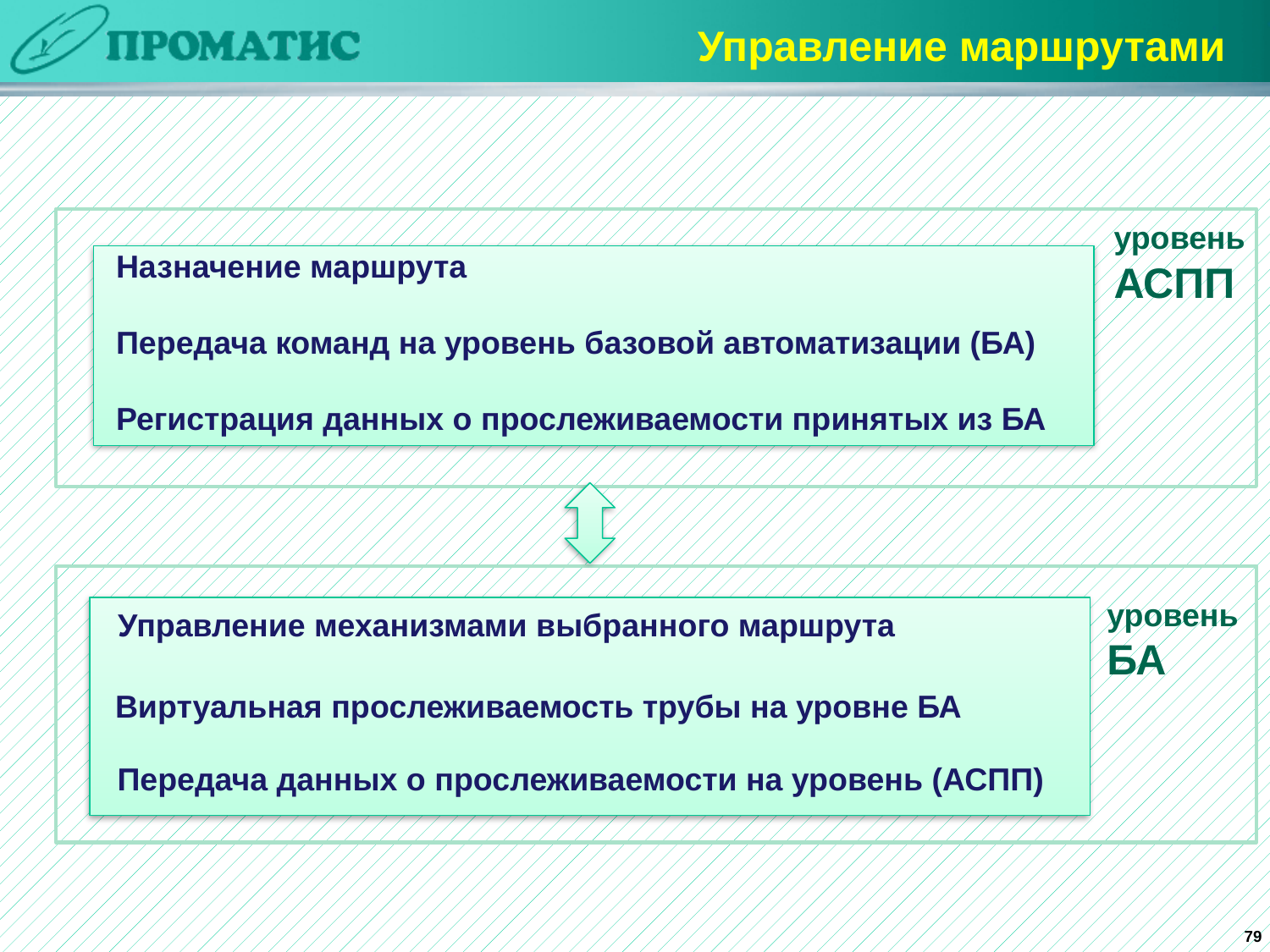

Управление маршрутами

  Назначение маршрута

  Передача команд на уровень базовой автоматизации (БА)

  Регистрация данных о прослеживаемости принятых из БА

уровень
АСПП

уровень
БА

  Управление механизмами выбранного маршрута

 Виртуальная прослеживаемость трубы на уровне БА

  Передача данных о прослеживаемости на уровень (АСПП)